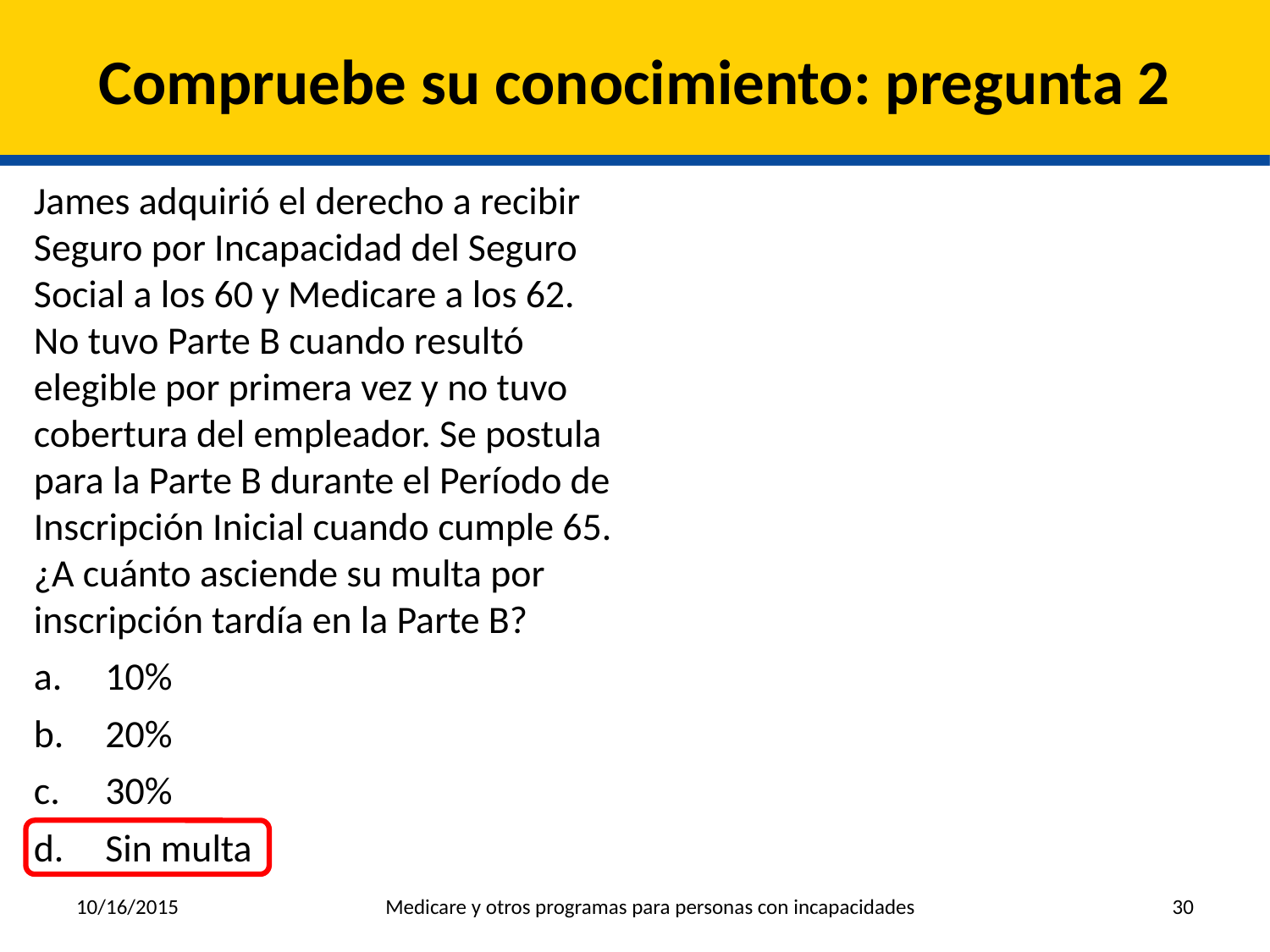

# Compruebe su conocimiento: pregunta 2
James adquirió el derecho a recibir Seguro por Incapacidad del Seguro Social a los 60 y Medicare a los 62. No tuvo Parte B cuando resultó elegible por primera vez y no tuvo cobertura del empleador. Se postula para la Parte B durante el Período de Inscripción Inicial cuando cumple 65. ¿A cuánto asciende su multa por inscripción tardía en la Parte B?
10%
20%
30%
Sin multa

10/16/2015
Medicare y otros programas para personas con incapacidades
30